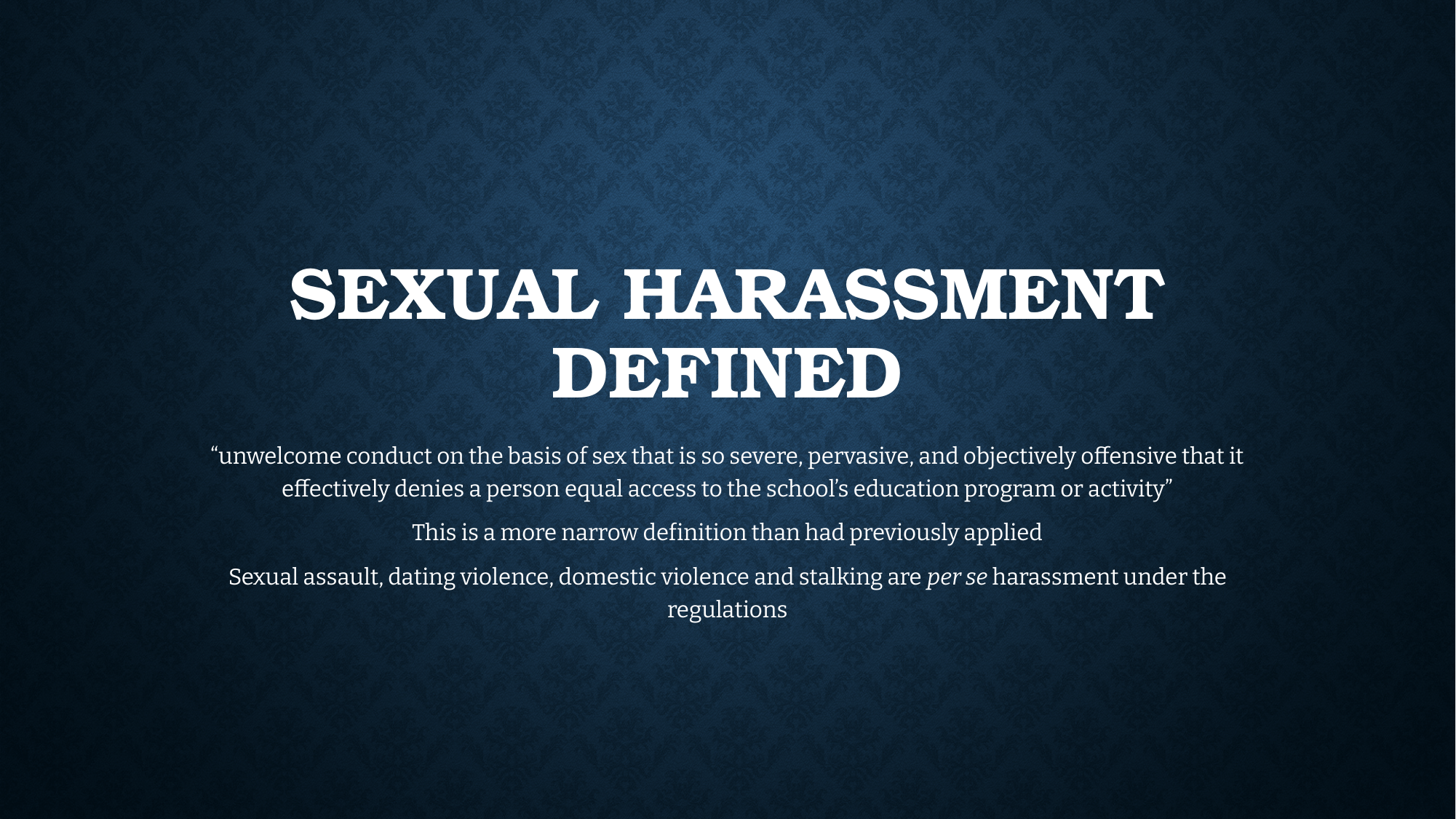

# Sexual harassment defined
“unwelcome conduct on the basis of sex that is so severe, pervasive, and objectively offensive that it effectively denies a person equal access to the school’s education program or activity”
This is a more narrow definition than had previously applied
Sexual assault, dating violence, domestic violence and stalking are per se harassment under the regulations